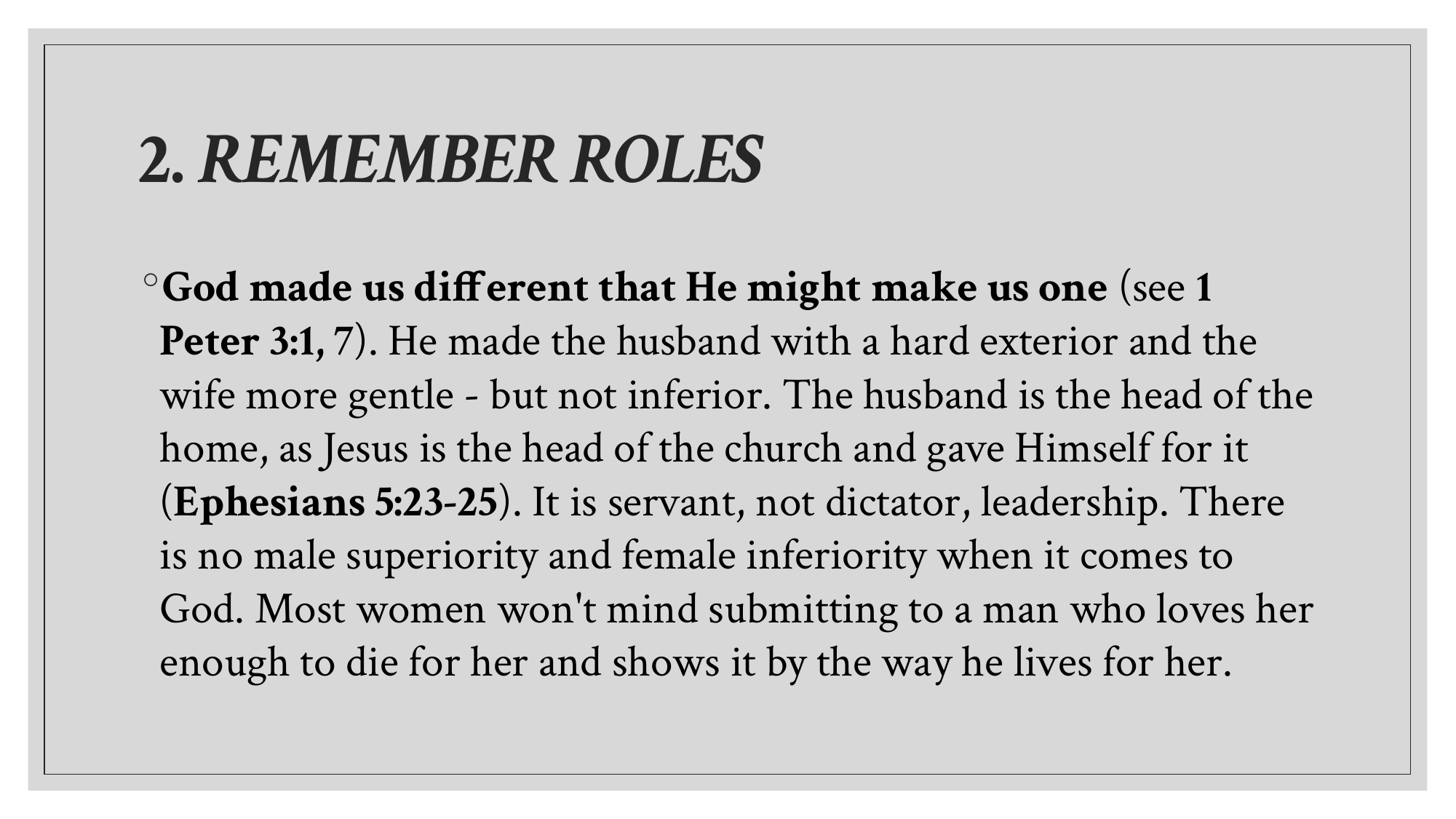

# 2. REMEMBER ROLES
God made us different that He might make us one (see 1 Peter 3:1, 7). He made the husband with a hard exterior and the wife more gentle - but not inferior. The husband is the head of the home, as Jesus is the head of the church and gave Himself for it (Ephesians 5:23-25). It is servant, not dictator, leadership. There is no male superiority and female inferiority when it comes to God. Most women won't mind submitting to a man who loves her enough to die for her and shows it by the way he lives for her.